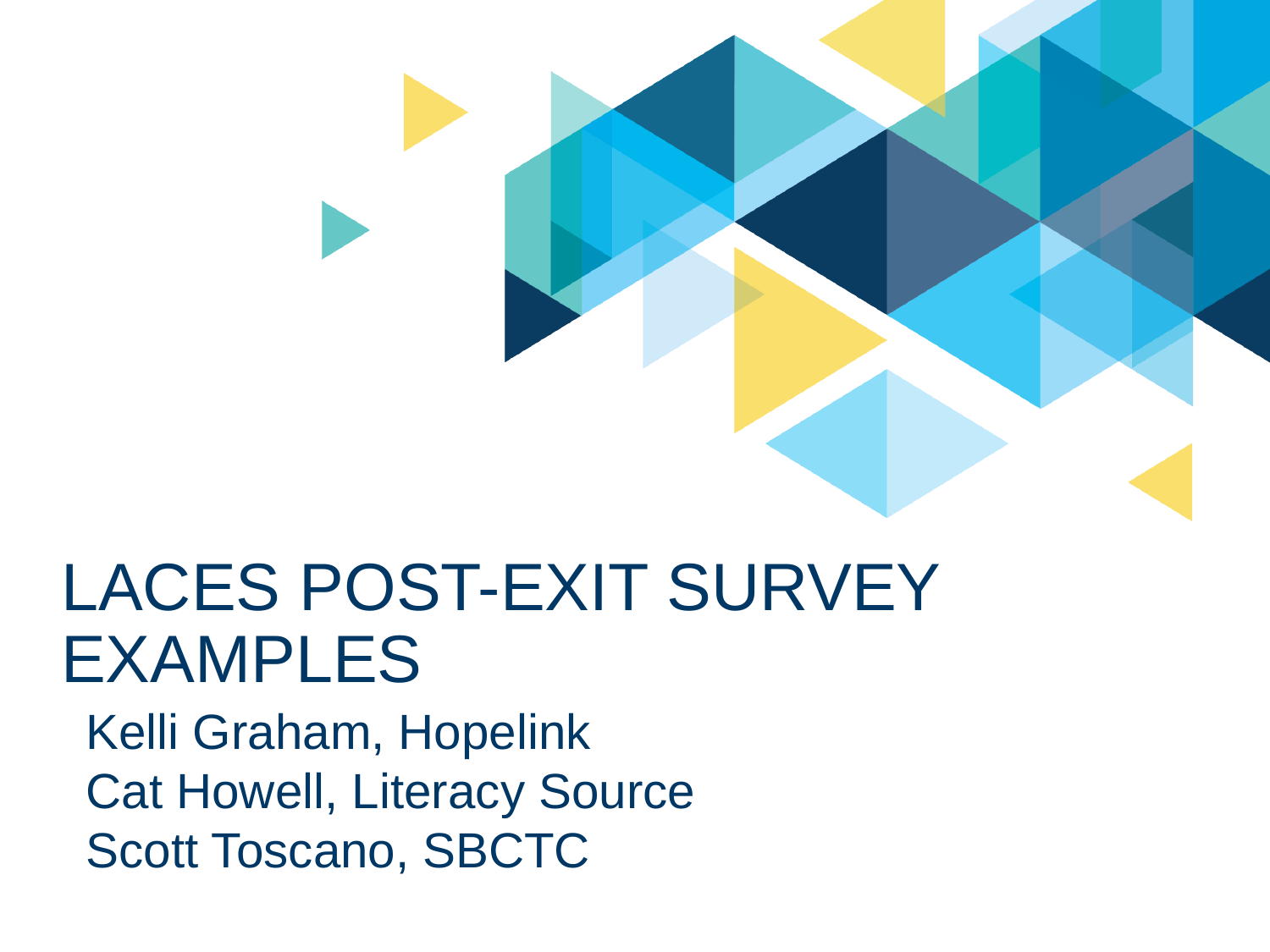

# LACES Post-exit survey Examples
Kelli Graham, Hopelink
Cat Howell, Literacy Source
Scott Toscano, SBCTC